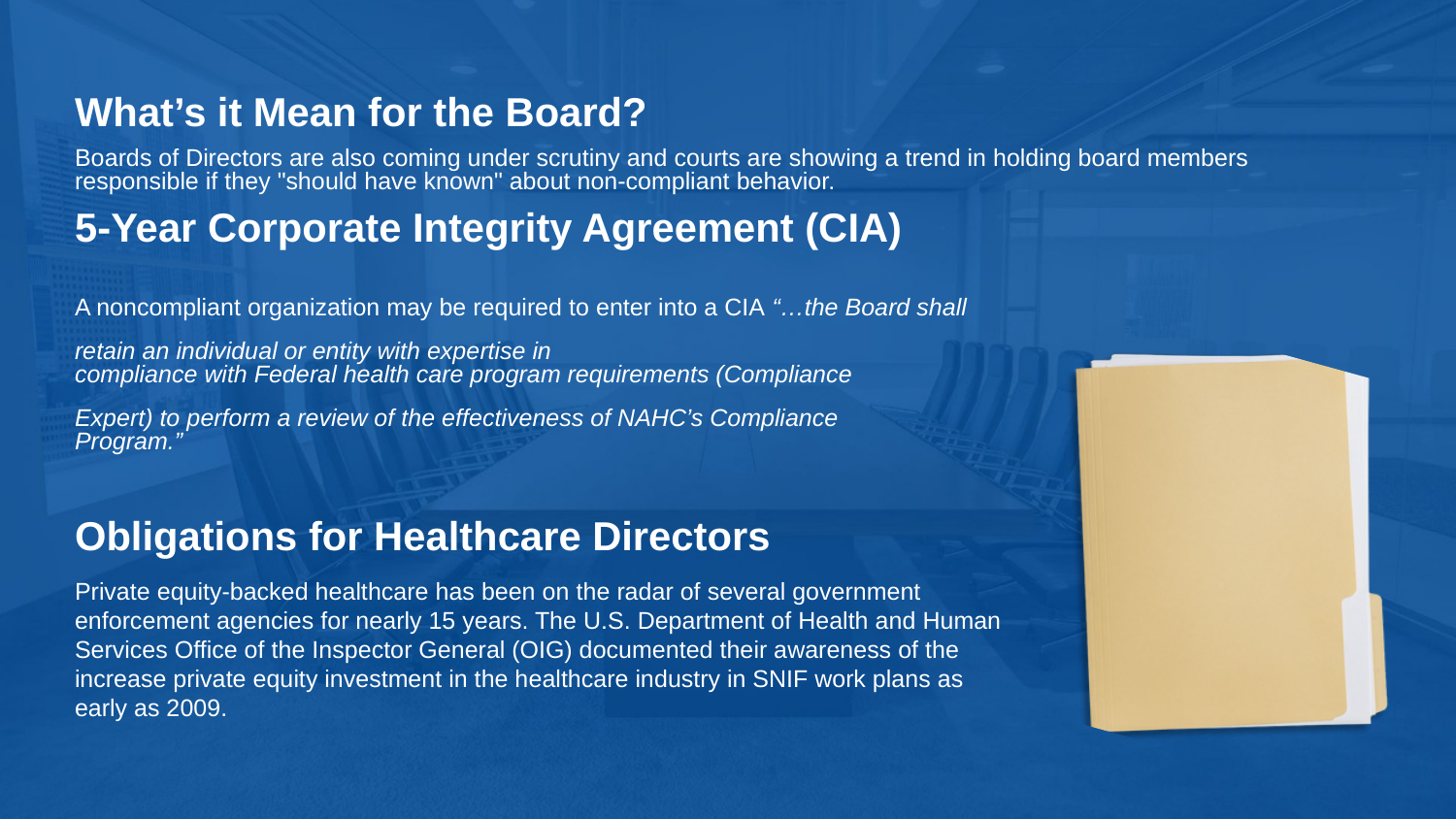

What’s it Mean for the Board?
Boards of Directors are also coming under scrutiny and courts are showing a trend in holding board members responsible if they "should have known" about non-compliant behavior.
5-Year Corporate Integrity Agreement (CIA)
A noncompliant organization may be required to enter into a CIA “…the Board shall retain an individual or entity with expertise in
compliance with Federal health care program requirements (Compliance
Expert) to perform a review of the effectiveness of NAHC’s Compliance
Program.”

Obligations for Healthcare Directors
Private equity-backed healthcare has been on the radar of several government enforcement agencies for nearly 15 years. The U.S. Department of Health and Human Services Office of the Inspector General (OIG) documented their awareness of the increase private equity investment in the healthcare industry in SNIF work plans as early as 2009.